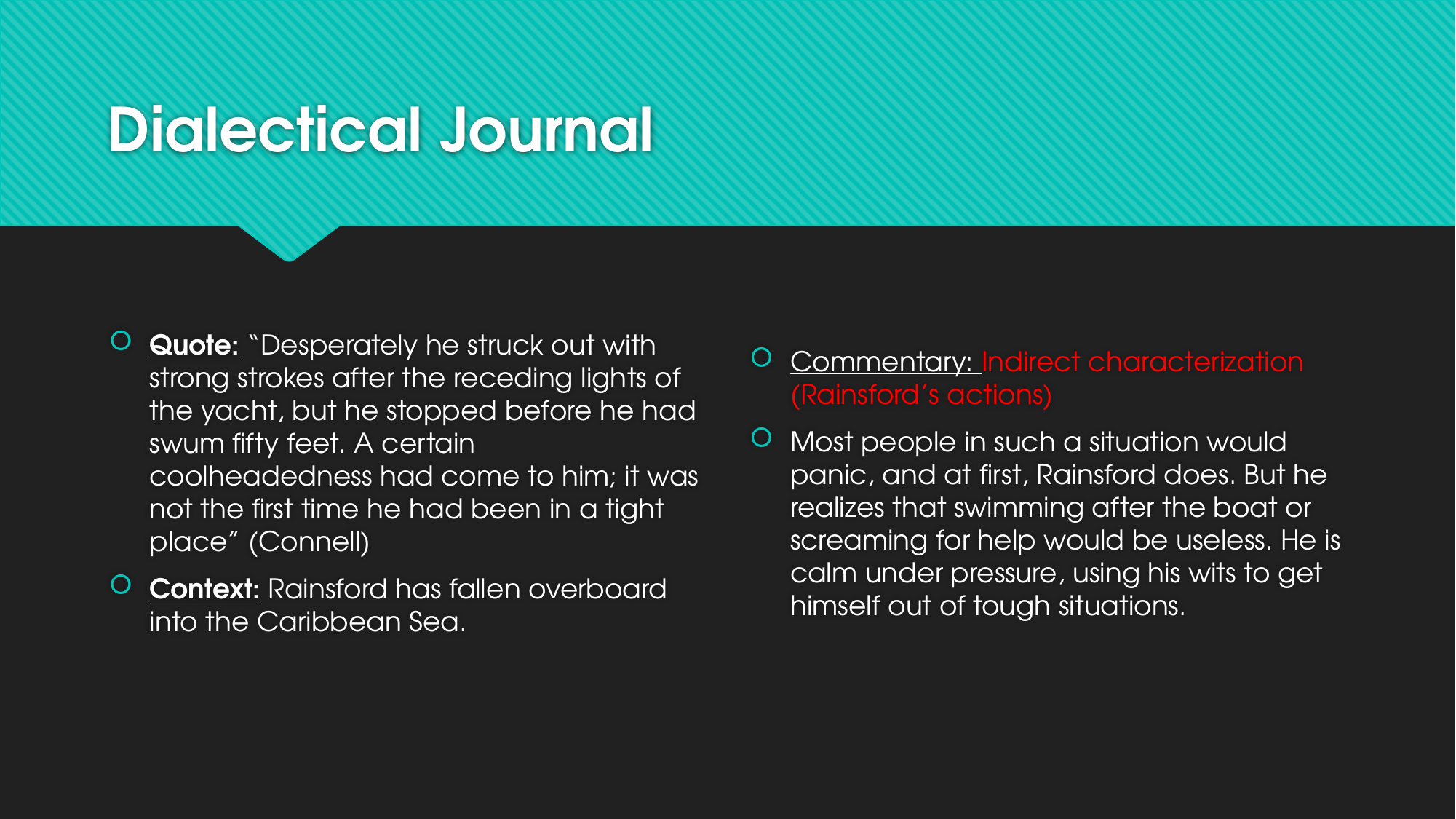

# Dialectical Journal
Quote: “Desperately he struck out with strong strokes after the receding lights of the yacht, but he stopped before he had swum fifty feet. A certain coolheadedness had come to him; it was not the first time he had been in a tight place” (Connell)
Context: Rainsford has fallen overboard into the Caribbean Sea.
Commentary: Indirect characterization (Rainsford’s actions)
Most people in such a situation would panic, and at first, Rainsford does. But he realizes that swimming after the boat or screaming for help would be useless. He is calm under pressure, using his wits to get himself out of tough situations.